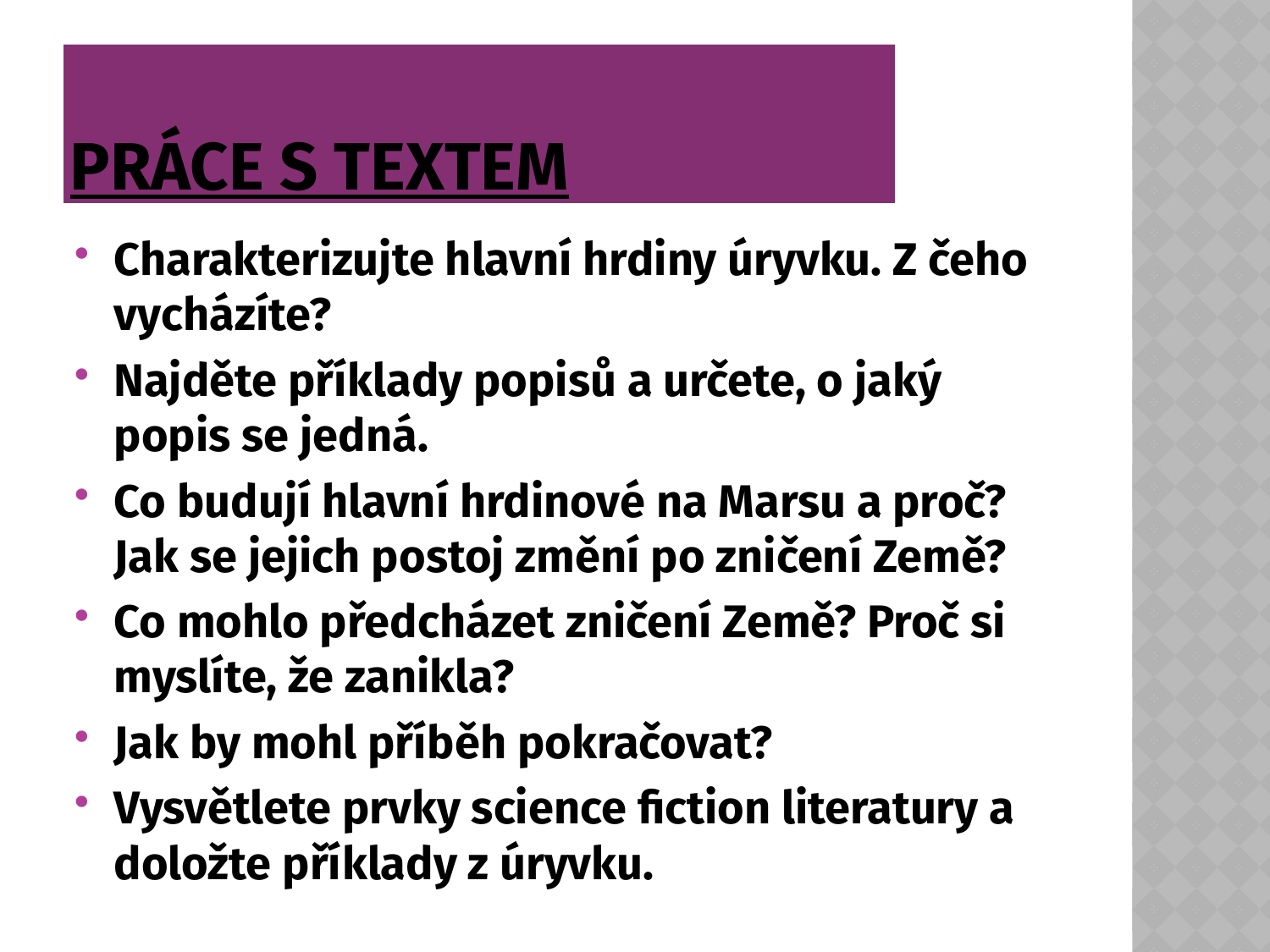

# Práce s textem
Charakterizujte hlavní hrdiny úryvku. Z čeho vycházíte?
Najděte příklady popisů a určete, o jaký popis se jedná.
Co budují hlavní hrdinové na Marsu a proč? Jak se jejich postoj změní po zničení Země?
Co mohlo předcházet zničení Země? Proč si myslíte, že zanikla?
Jak by mohl příběh pokračovat?
Vysvětlete prvky science fiction literatury a doložte příklady z úryvku.